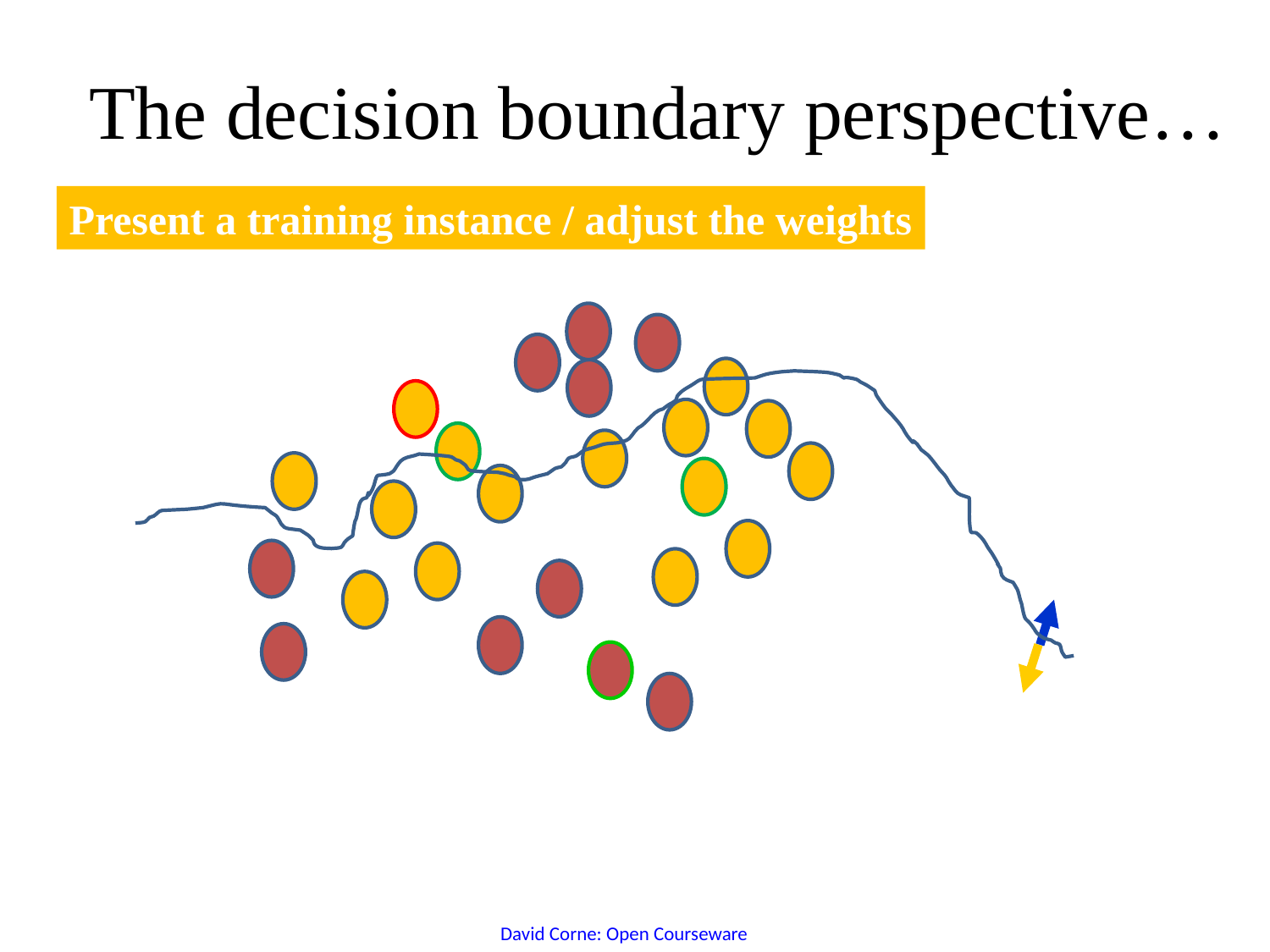

# The decision boundary perspective…
Present a training instance / adjust the weights

David Corne: Open Courseware